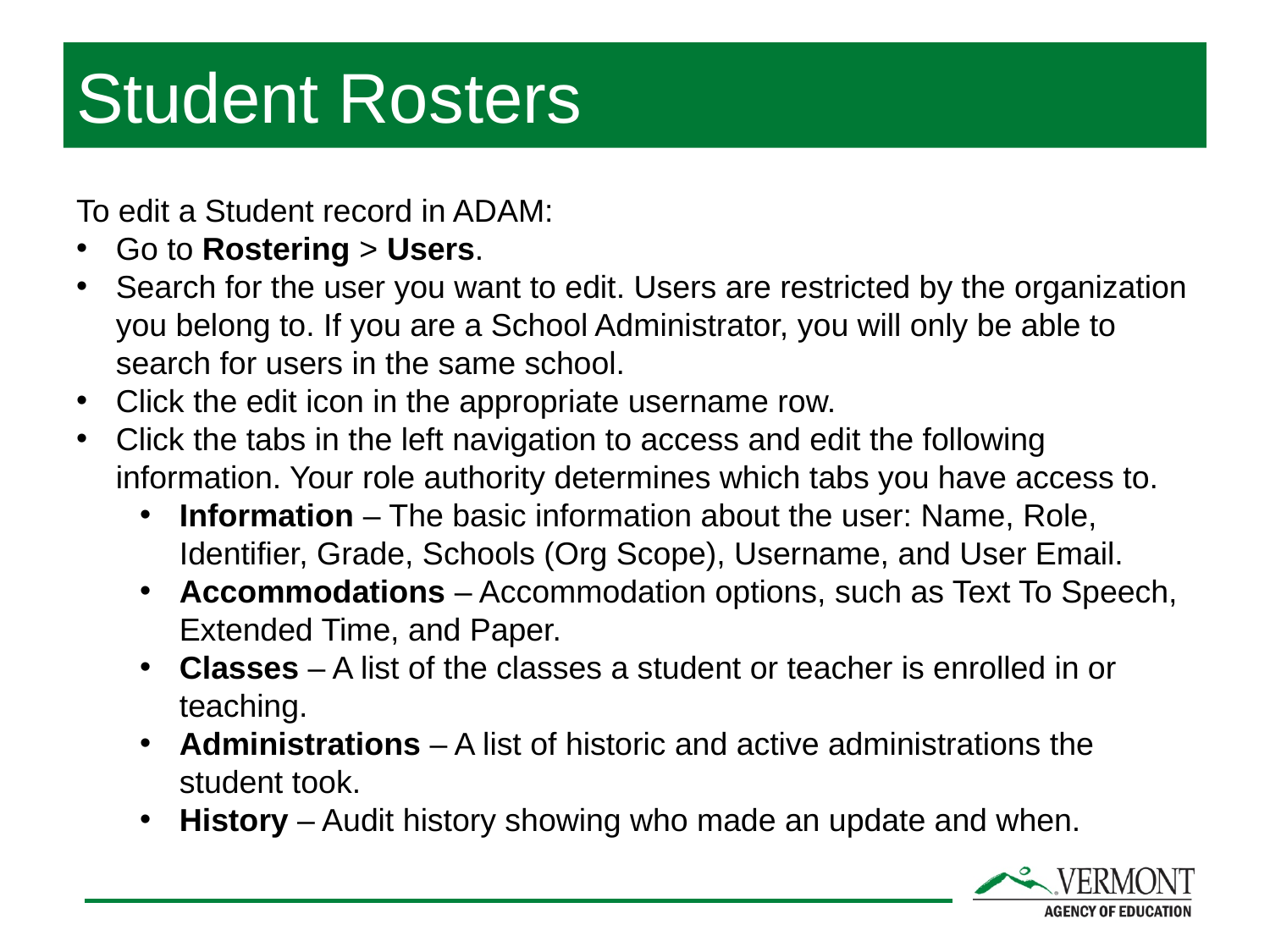

Student Rosters
To edit a Student record in ADAM:
Go to Rostering > Users.
Search for the user you want to edit. Users are restricted by the organization you belong to. If you are a School Administrator, you will only be able to search for users in the same school.
Click the edit icon in the appropriate username row.
Click the tabs in the left navigation to access and edit the following information. Your role authority determines which tabs you have access to.
Information – The basic information about the user: Name, Role, Identifier, Grade, Schools (Org Scope), Username, and User Email.
Accommodations – Accommodation options, such as Text To Speech, Extended Time, and Paper.
Classes – A list of the classes a student or teacher is enrolled in or teaching.
Administrations – A list of historic and active administrations the student took.
History – Audit history showing who made an update and when.